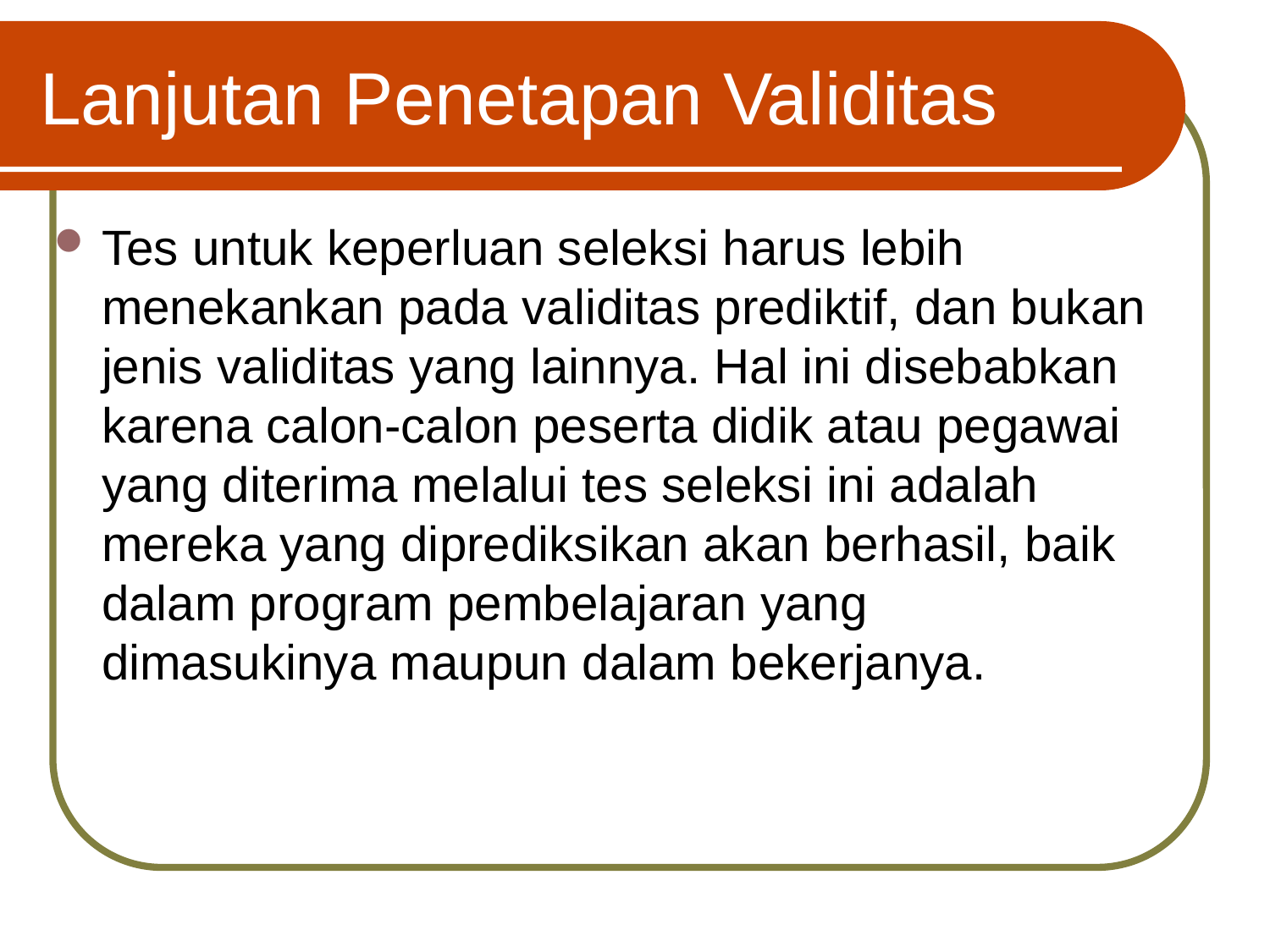

# Lanjutan Penetapan Validitas
Tes untuk keperluan seleksi harus lebih menekankan pada validitas prediktif, dan bukan jenis validitas yang lainnya. Hal ini disebabkan karena calon-calon peserta didik atau pegawai yang diterima melalui tes seleksi ini adalah mereka yang diprediksikan akan berhasil, baik dalam program pembelajaran yang dimasukinya maupun dalam bekerjanya.